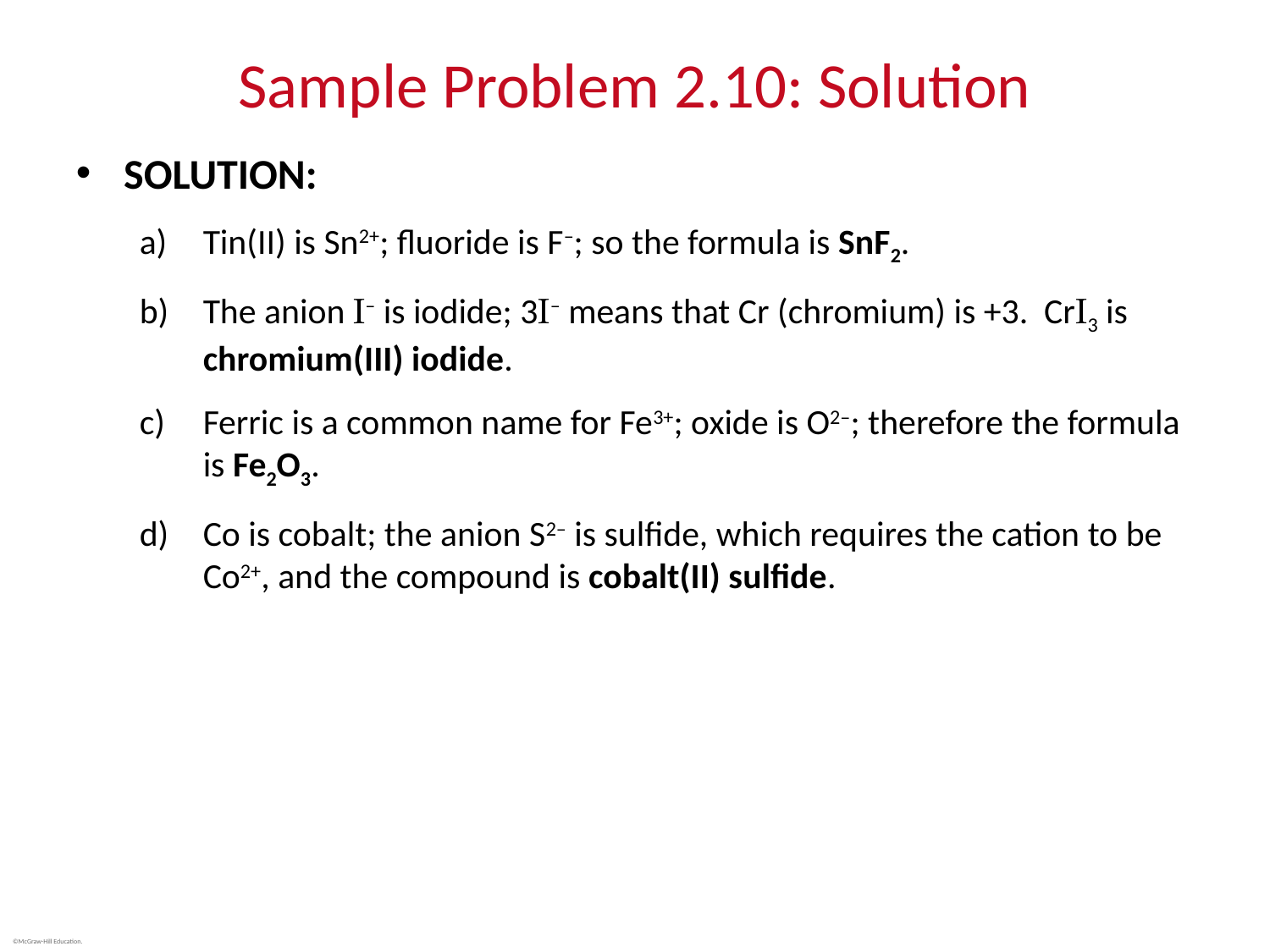

# Sample Problem 2.10: Solution
SOLUTION:
Tin(II) is Sn2+; fluoride is F–; so the formula is SnF2.
The anion I– is iodide; 3I– means that Cr (chromium) is +3.  CrI3 is chromium(III) iodide.
Ferric is a common name for Fe3+; oxide is O2–; therefore the formula is Fe2O3.
Co is cobalt; the anion S2– is sulfide, which requires the cation to be Co2+, and the compound is cobalt(II) sulfide.